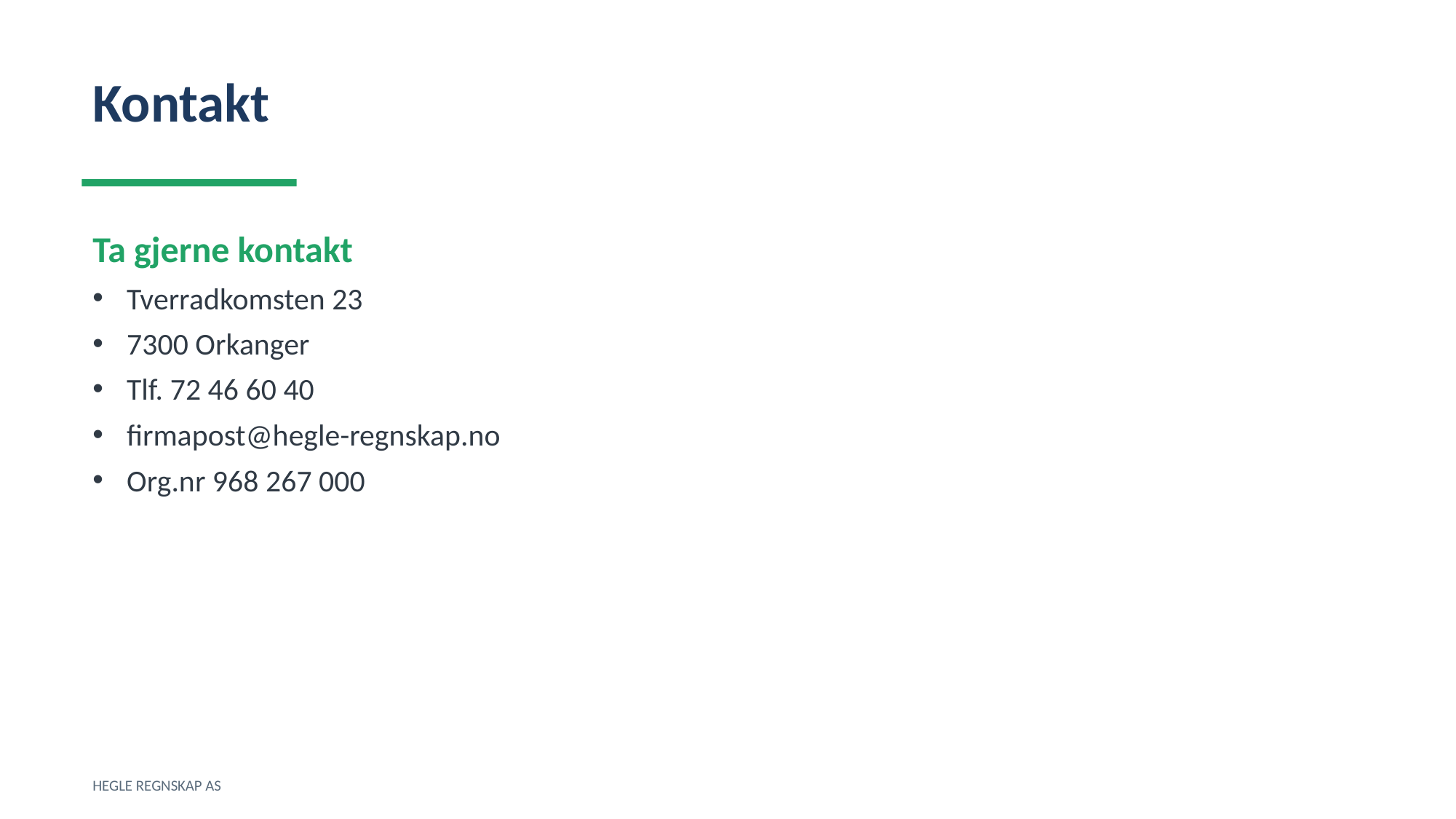

Kontakt

Ta gjerne kontakt
Tverradkomsten 23
7300 Orkanger
Tlf. 72 46 60 40
firmapost@hegle-regnskap.no
Org.nr 968 267 000
HEGLE REGNSKAP AS